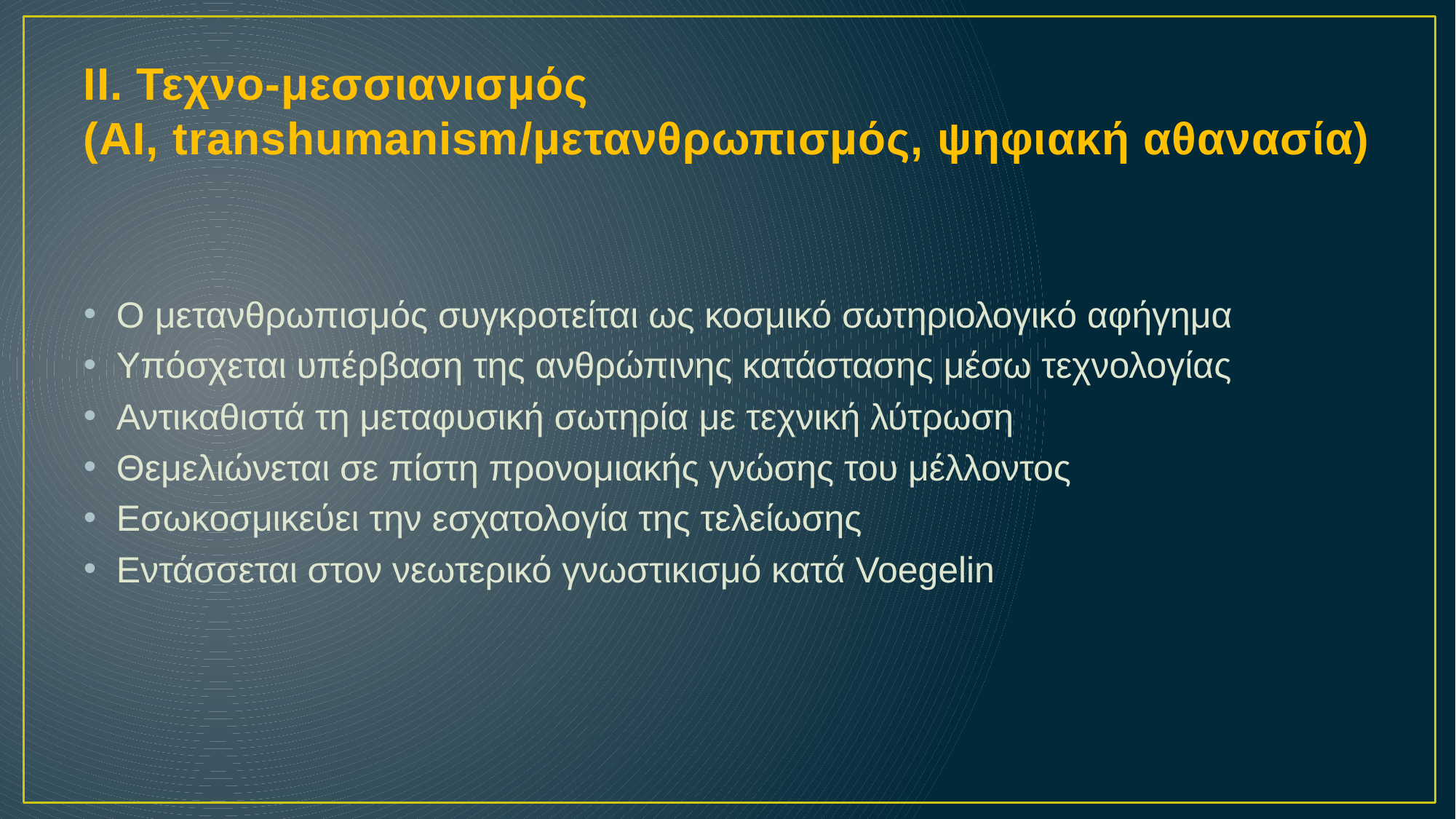

# II. Τεχνο-μεσσιανισμός (AI, transhumanism/μετανθρωπισμός, ψηφιακή αθανασία)
Ο μετανθρωπισμός συγκροτείται ως κοσμικό σωτηριολογικό αφήγημα
Υπόσχεται υπέρβαση της ανθρώπινης κατάστασης μέσω τεχνολογίας
Αντικαθιστά τη μεταφυσική σωτηρία με τεχνική λύτρωση
Θεμελιώνεται σε πίστη προνομιακής γνώσης του μέλλοντος
Εσωκοσμικεύει την εσχατολογία της τελείωσης
Εντάσσεται στον νεωτερικό γνωστικισμό κατά Voegelin